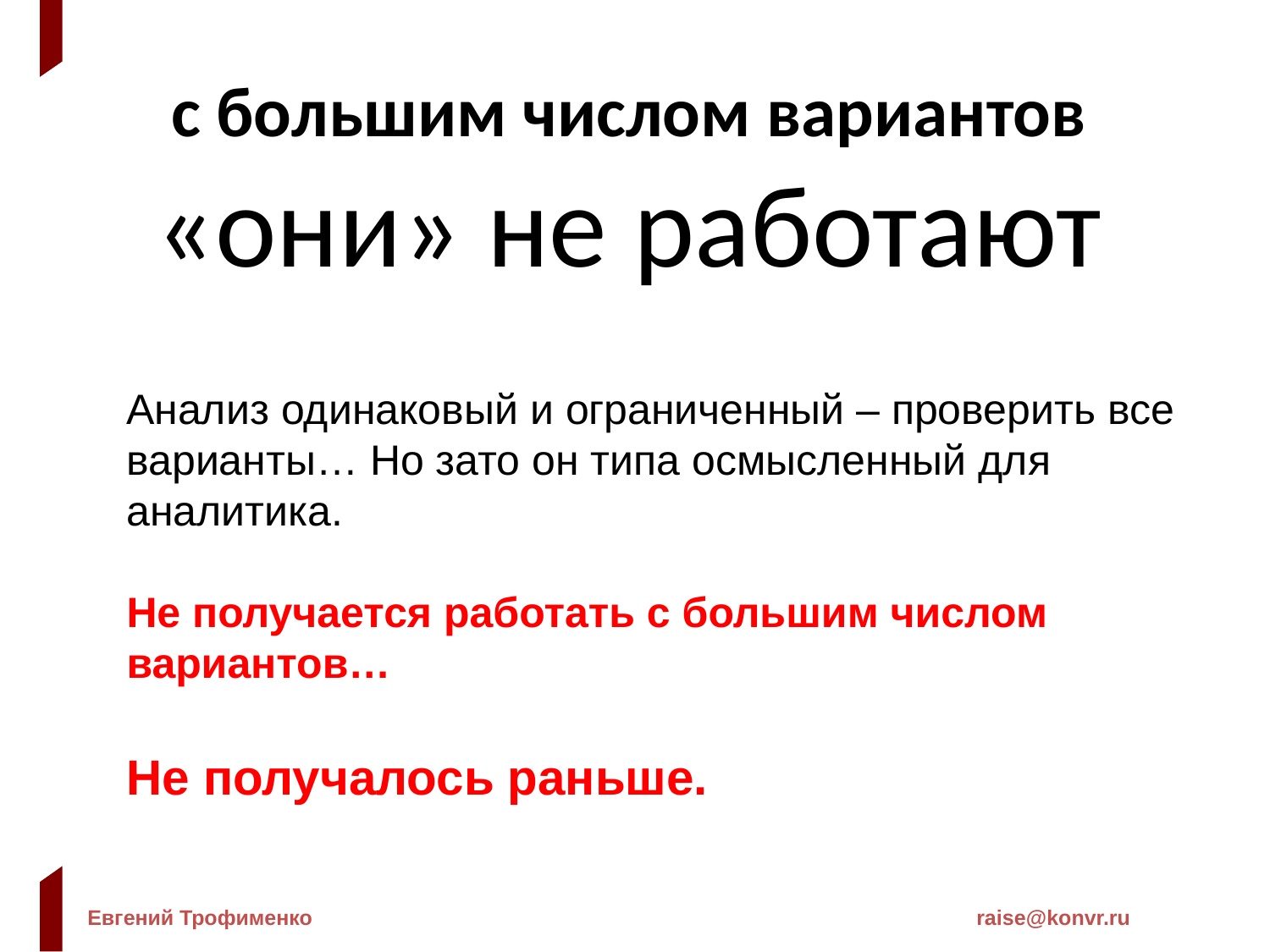

с большим числом вариантов
«они» не работают
Анализ одинаковый и ограниченный – проверить все варианты… Но зато он типа осмысленный для аналитика.

Не получается работать с большим числом вариантов…

Не получалось раньше.